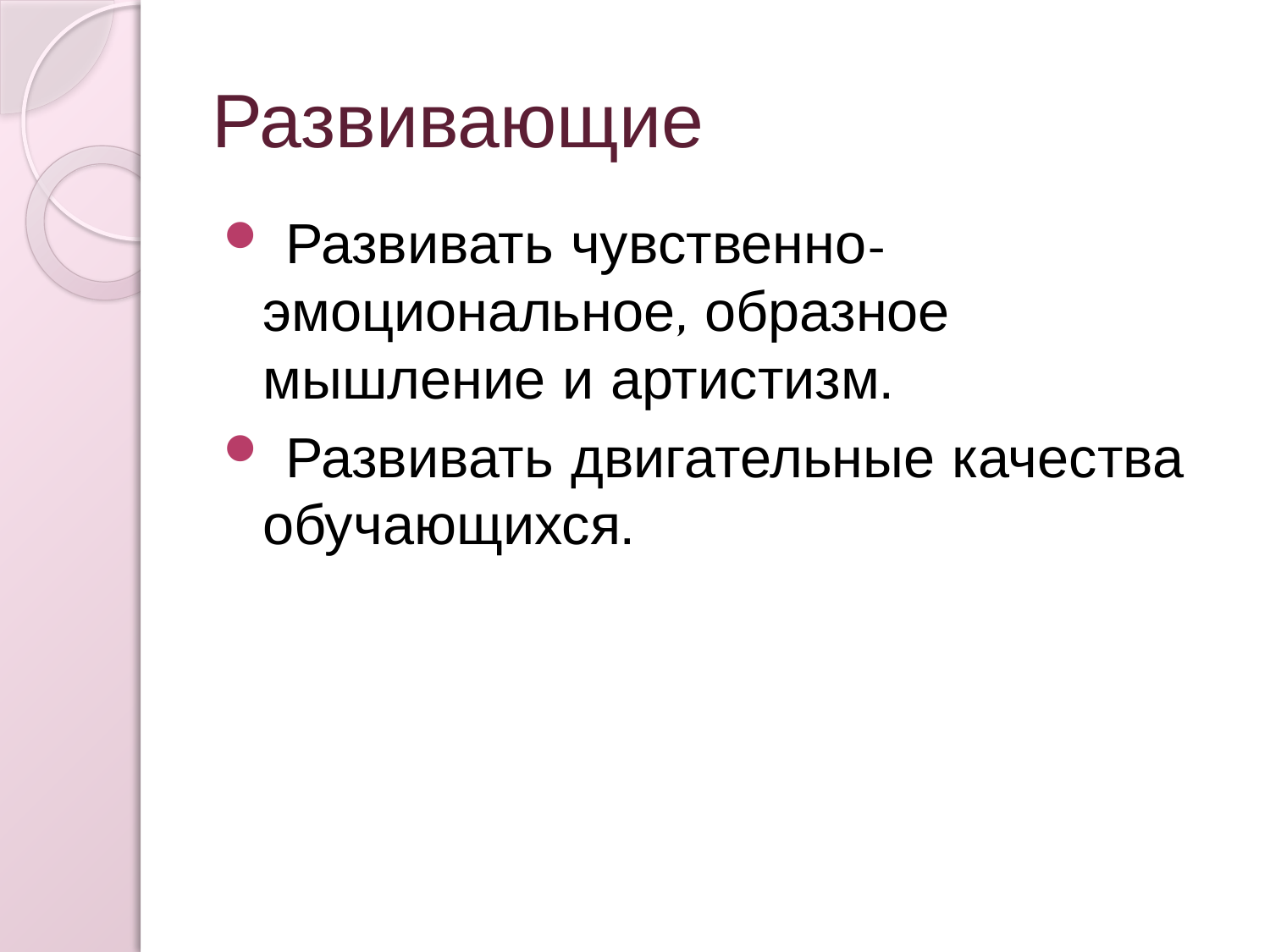

# Развивающие
 Развивать чувственно-эмоциональное, образное мышление и артистизм.
 Развивать двигательные качества обучающихся.